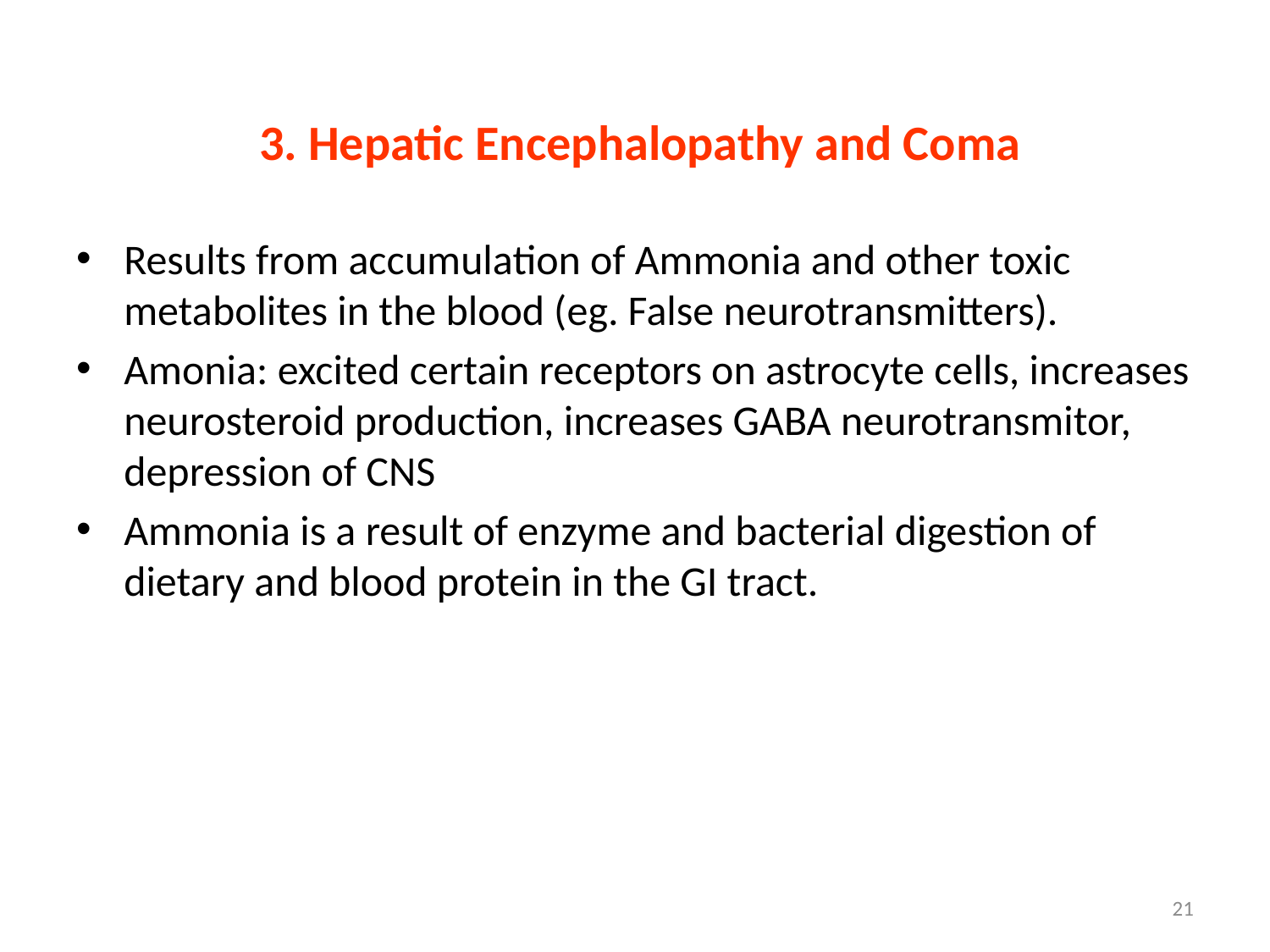

# 3. Hepatic Encephalopathy and Coma
Results from accumulation of Ammonia and other toxic metabolites in the blood (eg. False neurotransmitters).
Amonia: excited certain receptors on astrocyte cells, increases neurosteroid production, increases GABA neurotransmitor, depression of CNS
Ammonia is a result of enzyme and bacterial digestion of dietary and blood protein in the GI tract.
21